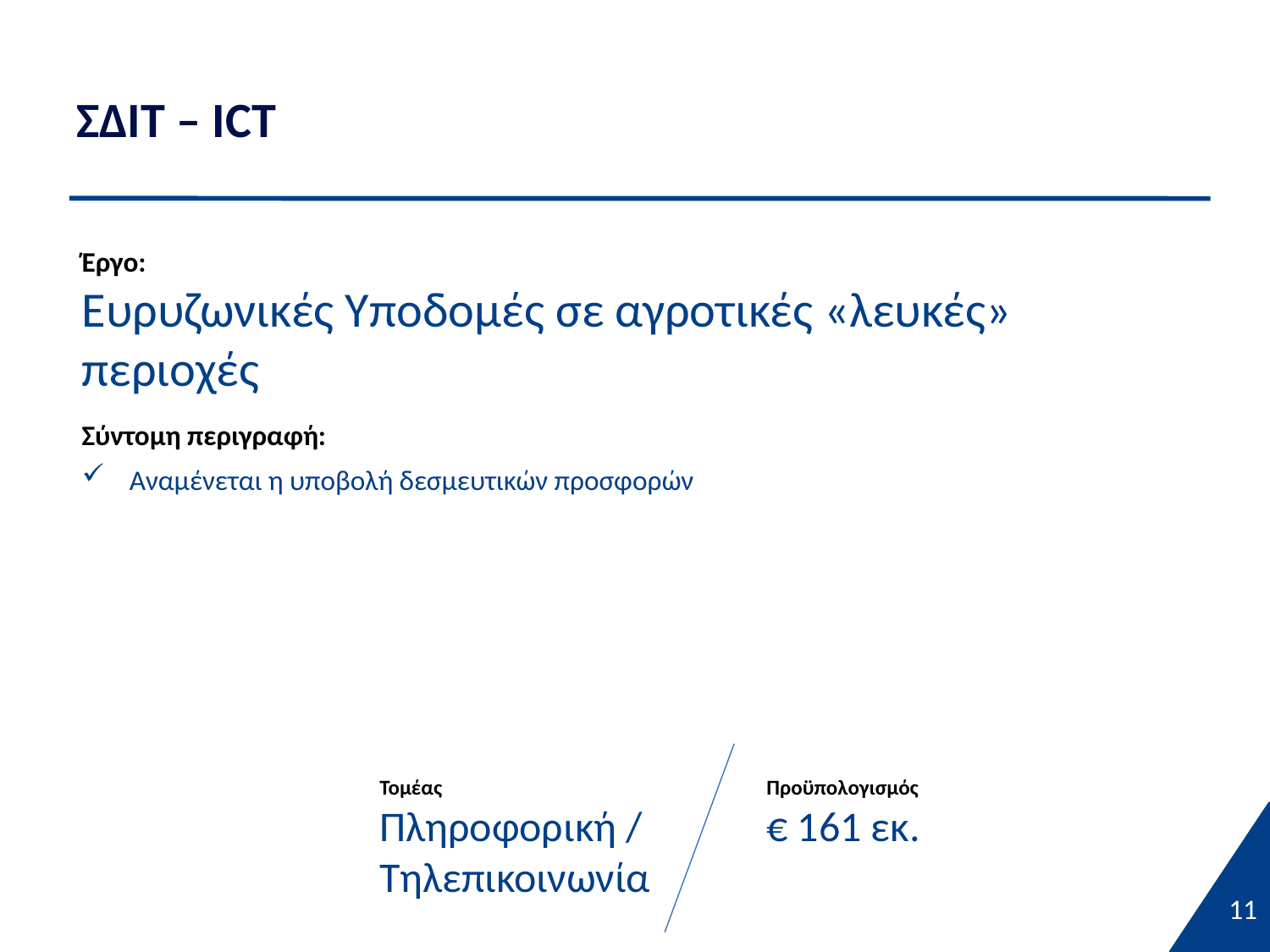

# ΣΔΙΤ – ICT
Έργο:
Ευρυζωνικές Υποδομές σε αγροτικές «λευκές» περιοχές
Σύντομη περιγραφή:
Αναμένεται η υποβολή δεσμευτικών προσφορών
Τομέας
Πληροφορική / Τηλεπικοινωνία
Προϋπολογισμός
€ 161 εκ.
11